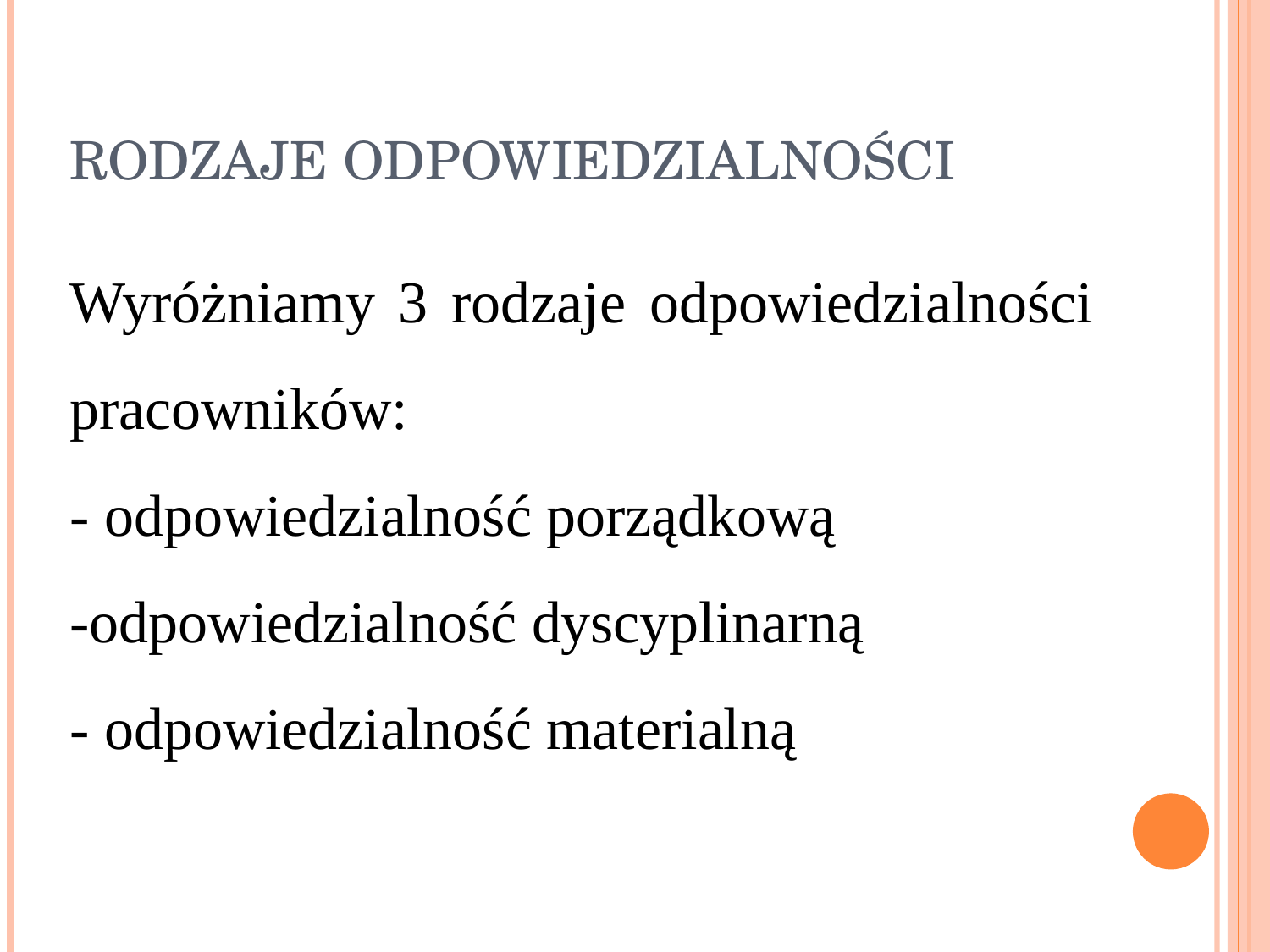

# RODZAJE ODPOWIEDZIALNOŚCI
Wyróżniamy 3 rodzaje odpowiedzialności pracowników:
- odpowiedzialność porządkową
-odpowiedzialność dyscyplinarną
- odpowiedzialność materialną